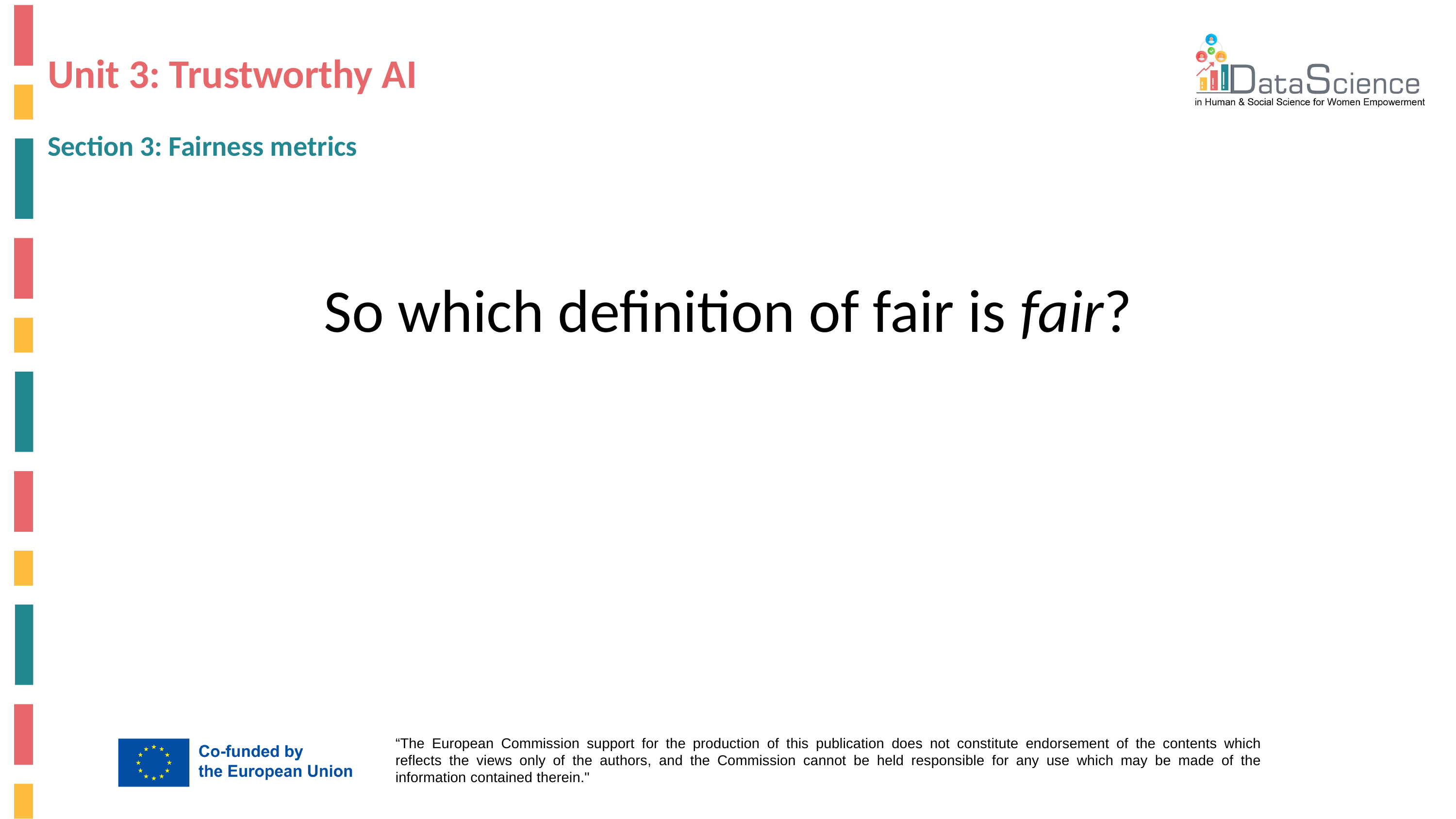

# Unit 3: Trustworthy AI
Section 3: Fairness metrics

So which definition of fair is fair?